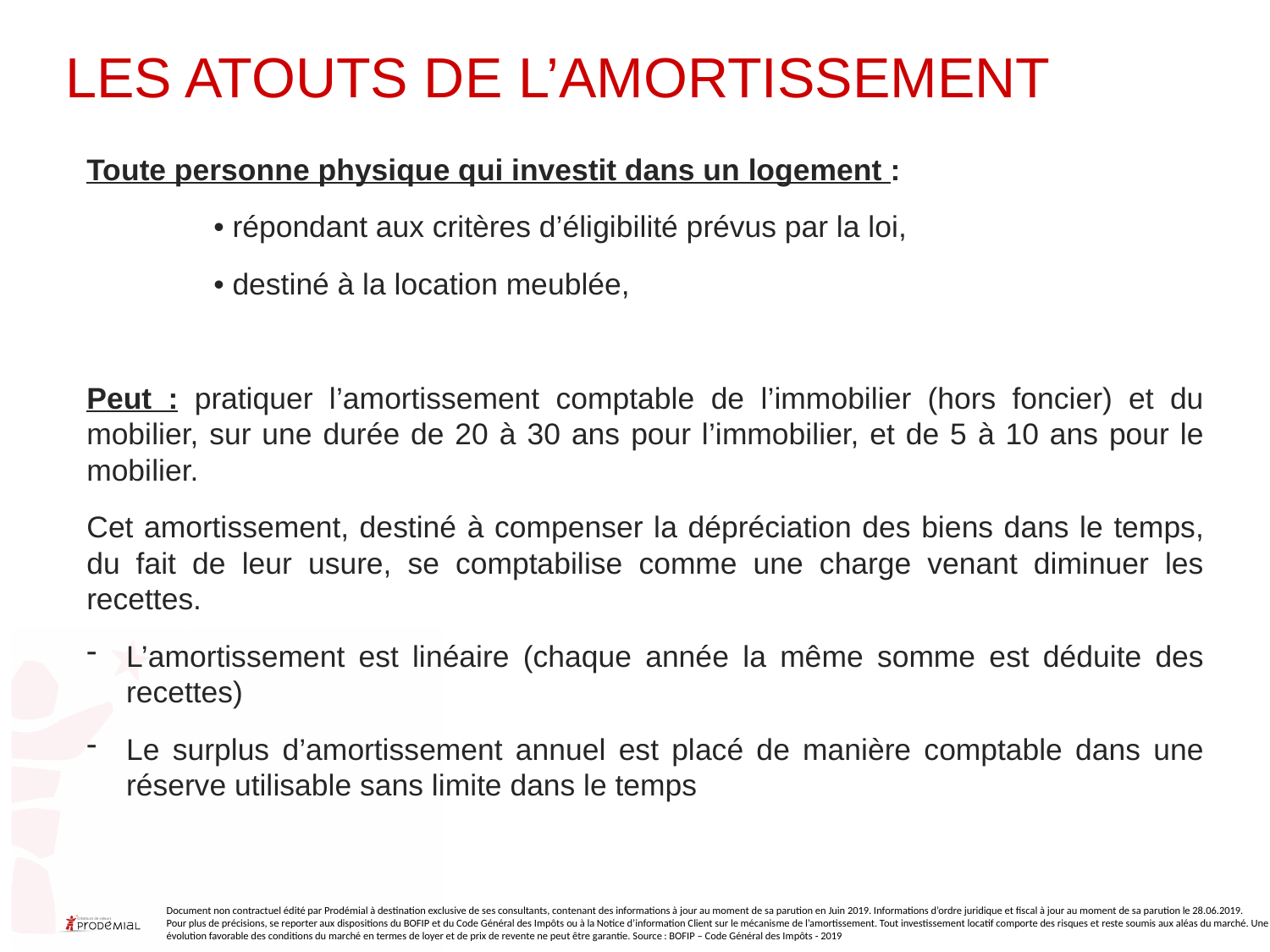

# Les atouts de l’amortissement
Toute personne physique qui investit dans un logement :
	• répondant aux critères d’éligibilité prévus par la loi,
	• destiné à la location meublée,

Peut : pratiquer l’amortissement comptable de l’immobilier (hors foncier) et du mobilier, sur une durée de 20 à 30 ans pour l’immobilier, et de 5 à 10 ans pour le mobilier.
Cet amortissement, destiné à compenser la dépréciation des biens dans le temps, du fait de leur usure, se comptabilise comme une charge venant diminuer les recettes.
L’amortissement est linéaire (chaque année la même somme est déduite des recettes)
Le surplus d’amortissement annuel est placé de manière comptable dans une réserve utilisable sans limite dans le temps